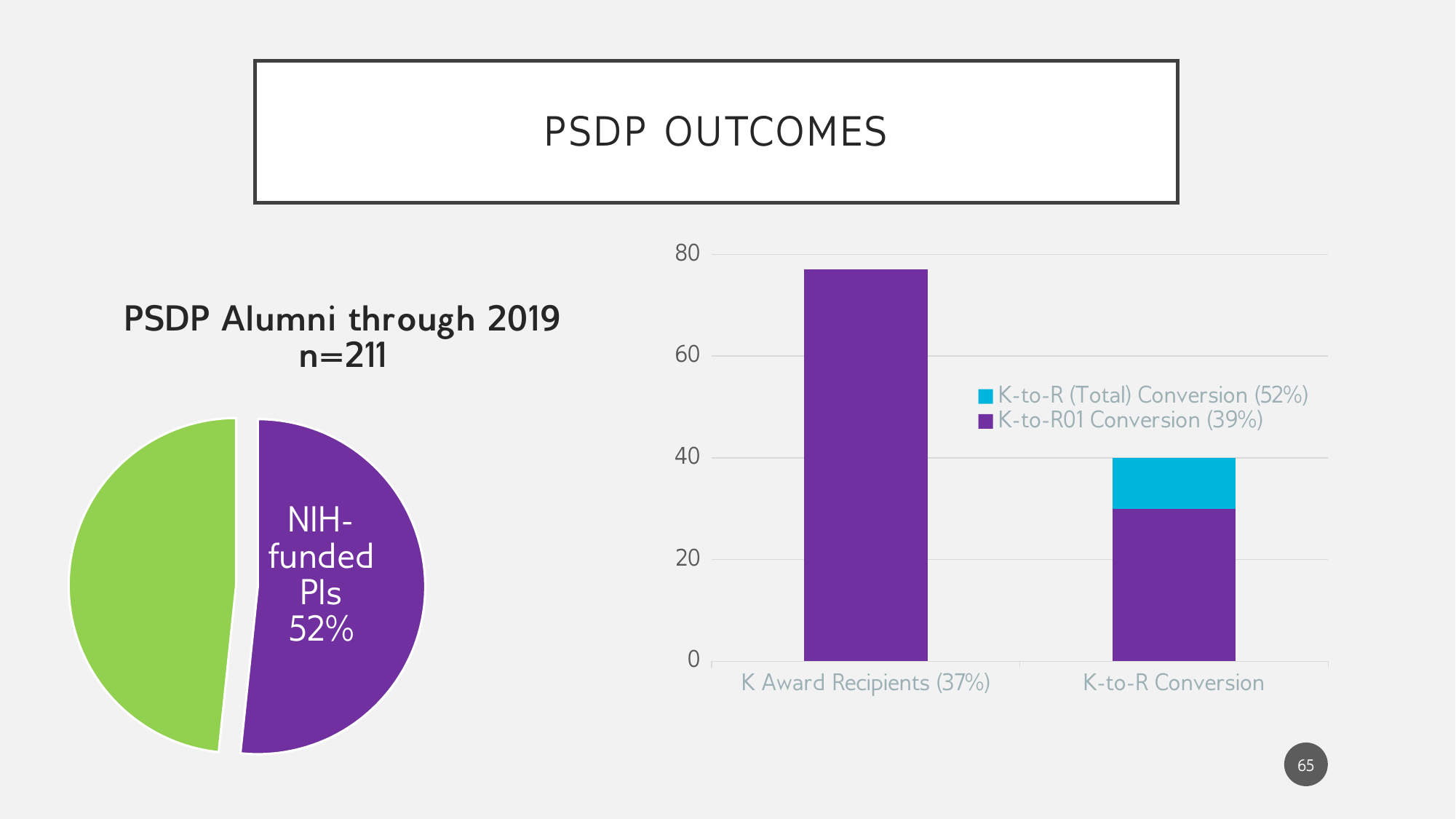

# PSDP Outcomes

### Chart

| Category | K-to-R01 Conversion (39%) | K-to-R (Total) Conversion (52%) |
|---|---|---|
| K Award Recipients (37%) | 77.0 | None |
| K-to-R Conversion | 30.0 | 10.0 |

### Chart: PSDP Alumni through 2019
n=211

| Category | PSDP Alumni through 2019 |
|---|---|
| NIH-funded | 109.0 |
65